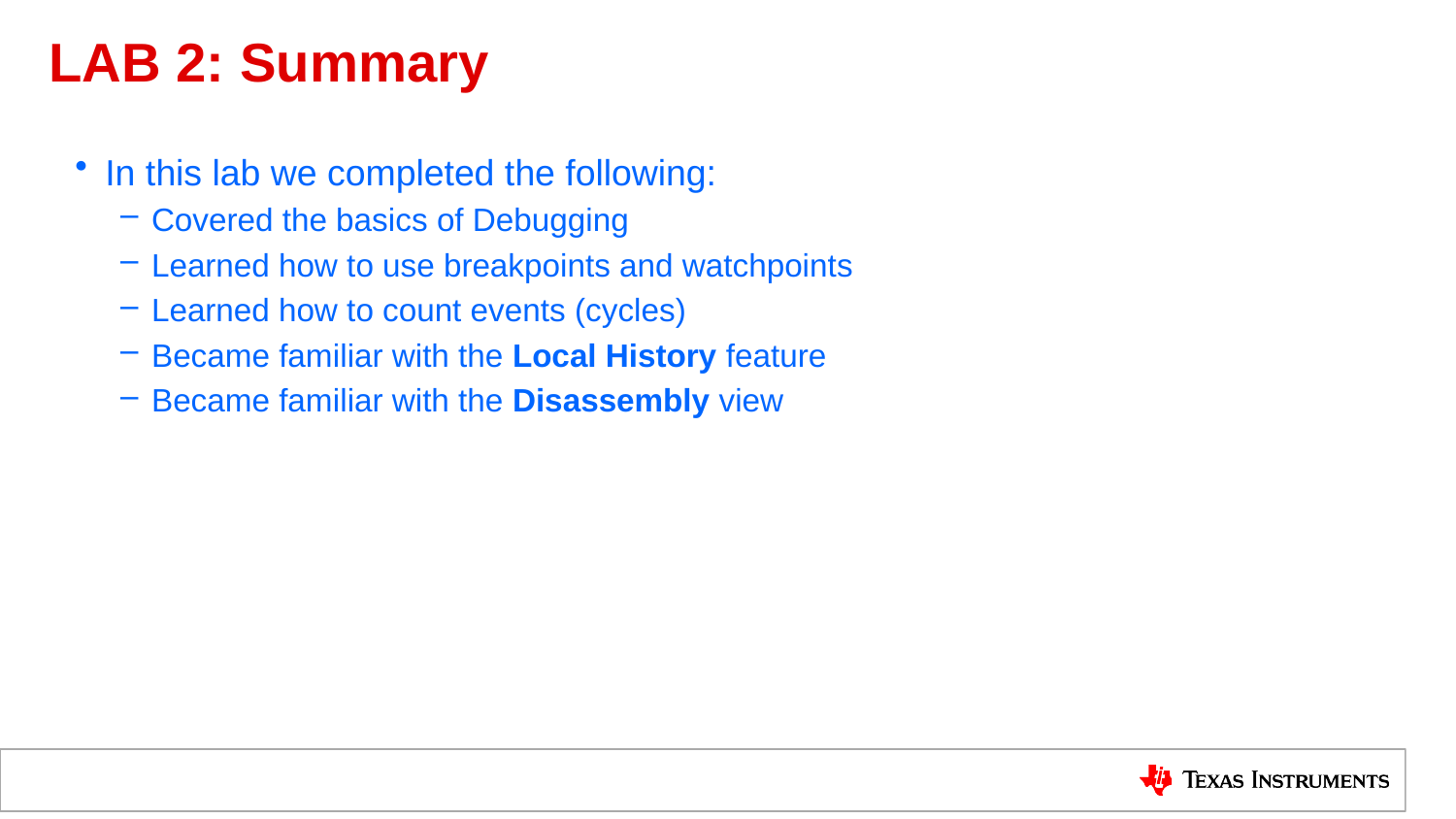

# LAB 2: Summary
In this lab we completed the following:
Covered the basics of Debugging
Learned how to use breakpoints and watchpoints
Learned how to count events (cycles)
Became familiar with the Local History feature
Became familiar with the Disassembly view